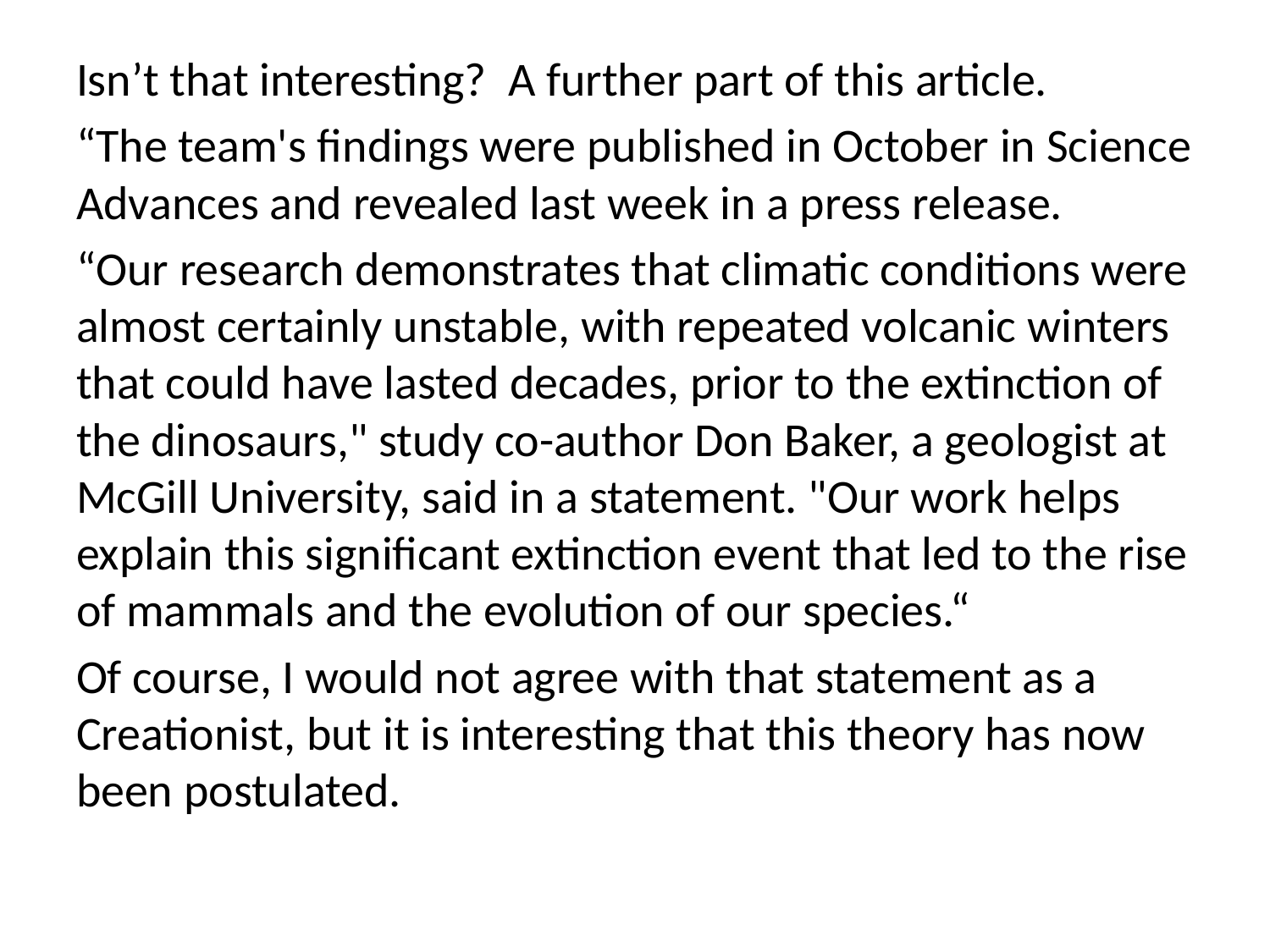

Isn’t that interesting?  A further part of this article.
“The team's findings were published in October in Science Advances and revealed last week in a press release.
“Our research demonstrates that climatic conditions were almost certainly unstable, with repeated volcanic winters that could have lasted decades, prior to the extinction of the dinosaurs," study co-author Don Baker, a geologist at McGill University, said in a statement. "Our work helps explain this significant extinction event that led to the rise of mammals and the evolution of our species.“
Of course, I would not agree with that statement as a Creationist, but it is interesting that this theory has now been postulated.